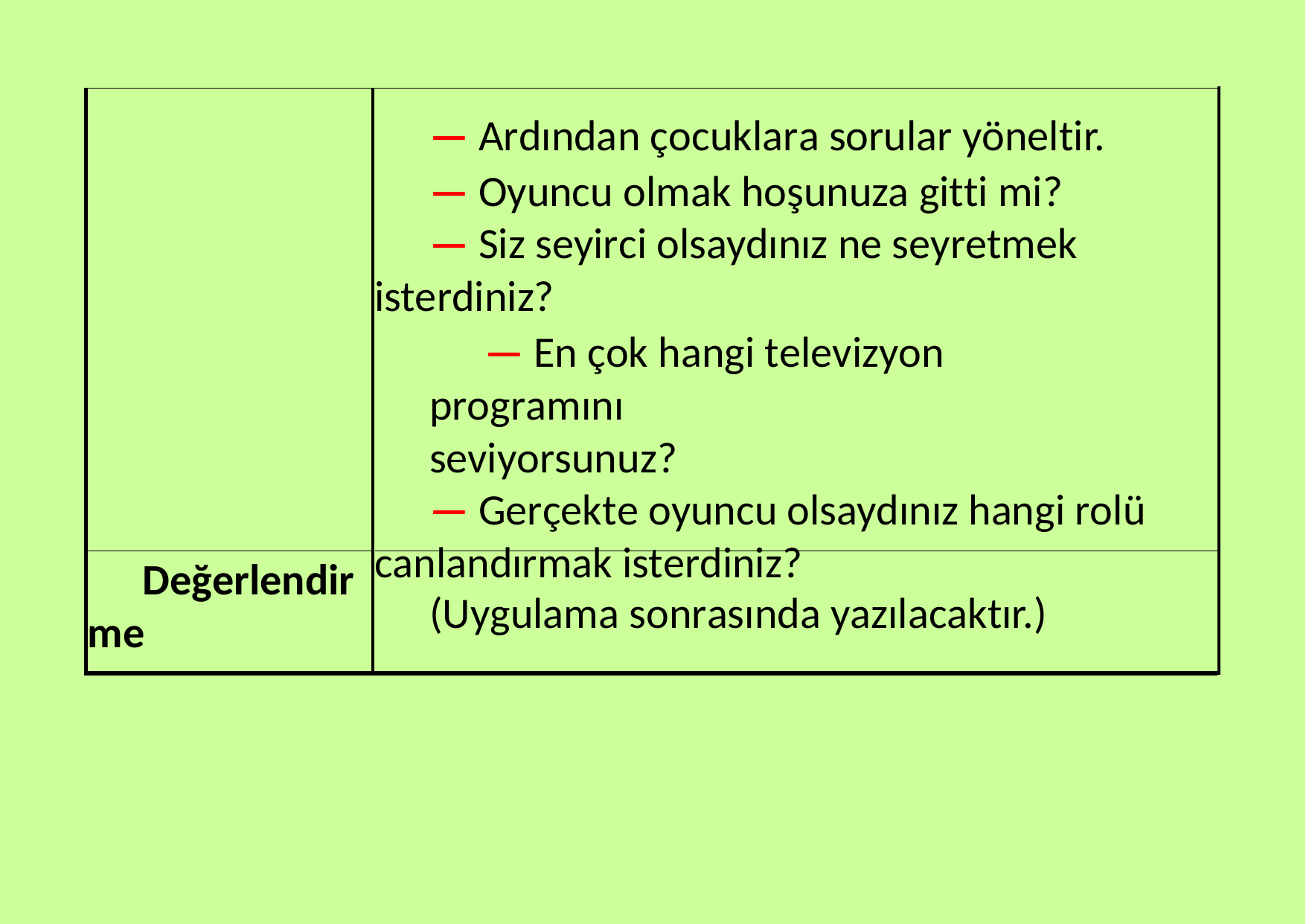

— Ardından çocuklara sorular yöneltir.
— Oyuncu olmak hoşunuza gitti mi?
— Siz seyirci olsaydınız ne seyretmek isterdiniz?
— En çok hangi televizyon programını
seviyorsunuz?
— Gerçekte oyuncu olsaydınız hangi rolü canlandırmak isterdiniz?

Değerlendir me

(Uygulama sonrasında yazılacaktır.)